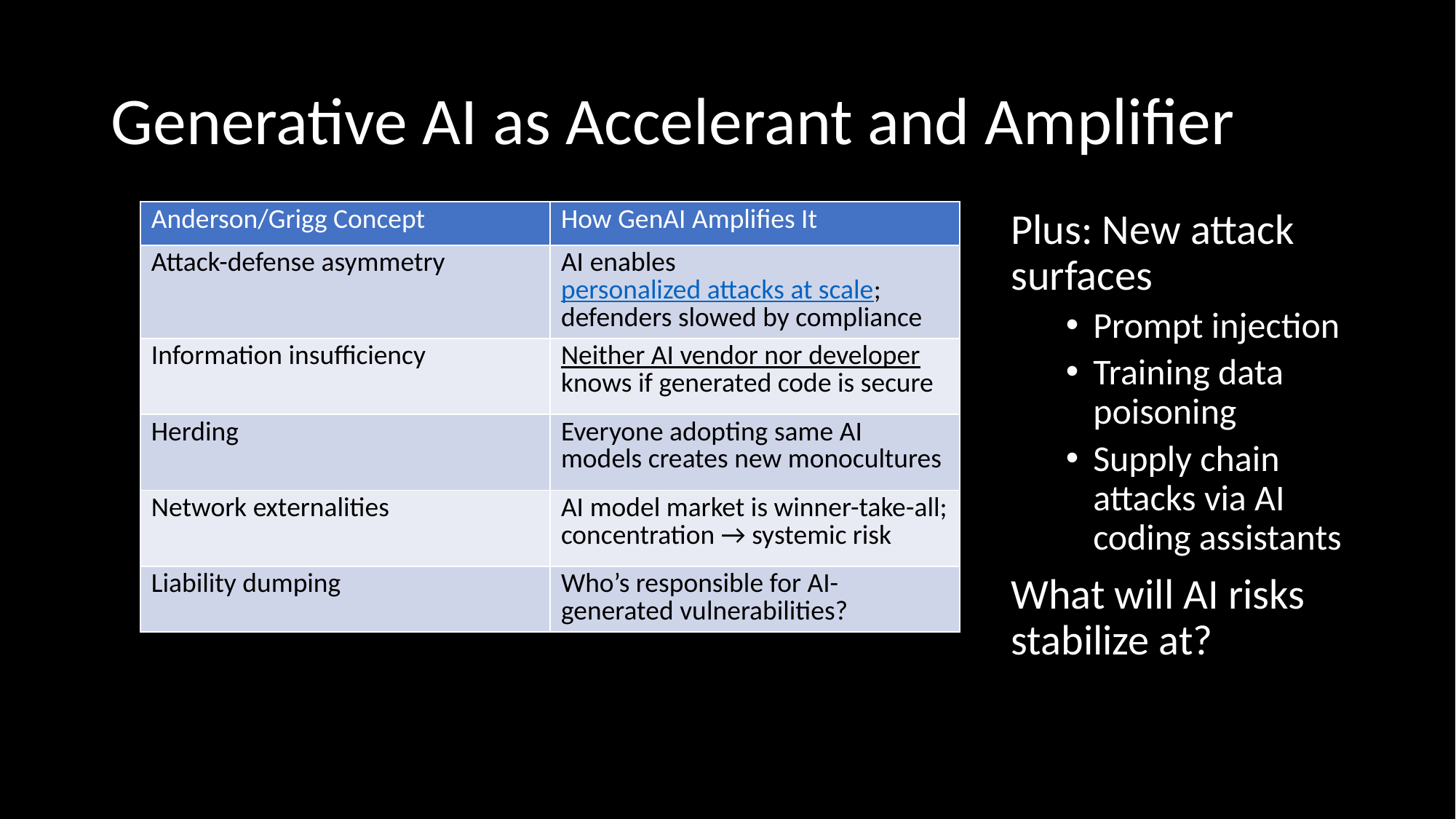

# Generative AI as Accelerant and Amplifier
| Anderson/Grigg Concept | How GenAI Amplifies It |
| --- | --- |
| Attack-defense asymmetry | AI enables personalized attacks at scale; defenders slowed by compliance |
| Information insufficiency | Neither AI vendor nor developer knows if generated code is secure |
| Herding | Everyone adopting same AI models creates new monocultures |
| Network externalities | AI model market is winner-take-all; concentration → systemic risk |
| Liability dumping | Who’s responsible for AI-generated vulnerabilities? |
Plus: New attack surfaces
Prompt injection
Training data poisoning
Supply chain attacks via AI coding assistants
What will AI risks stabilize at?